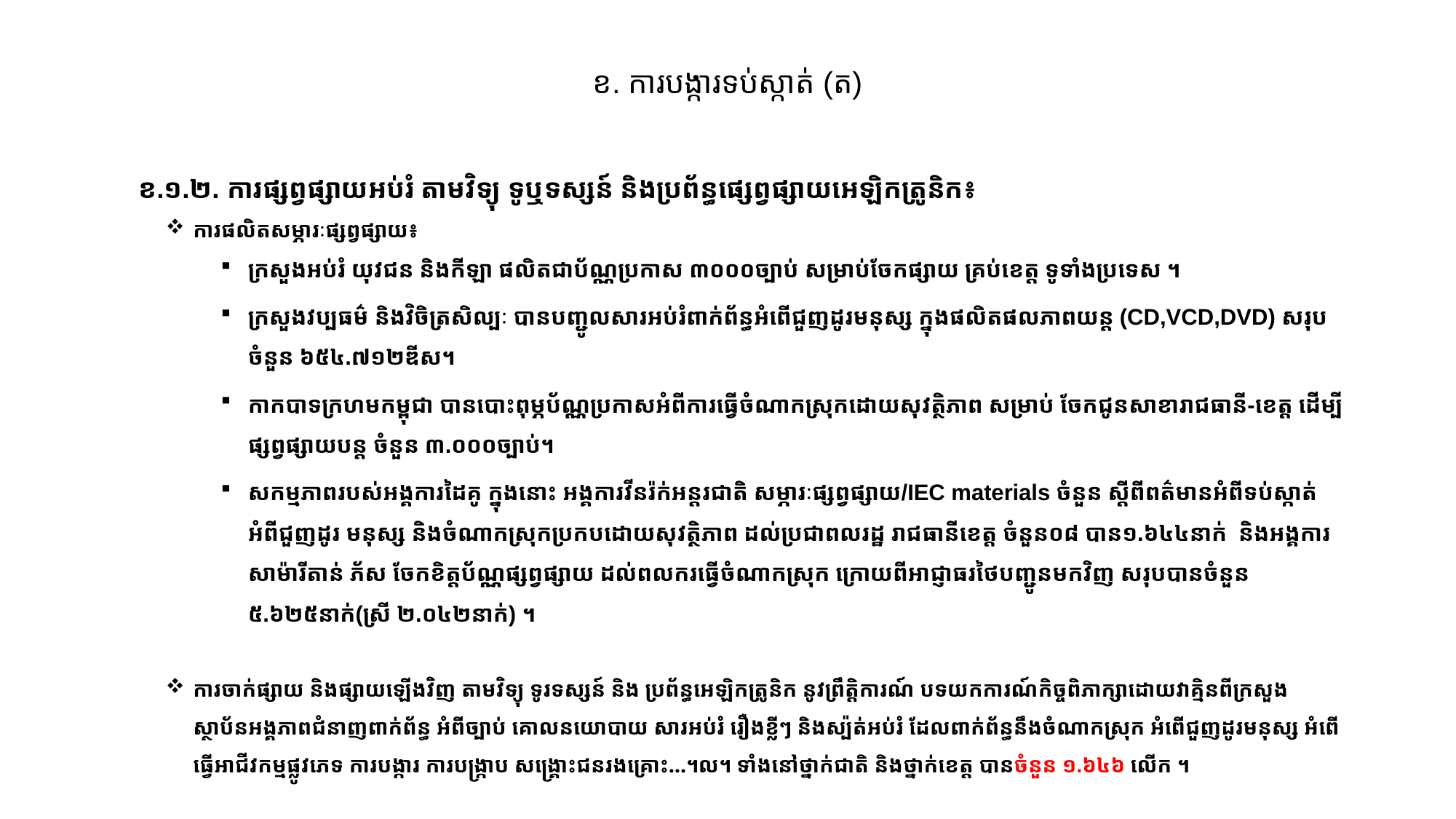

# ខ. ការបង្ការទប់ស្កាត់ (ត)
    ខ.១.‌២. ការផ្សព្វផ្សាយអប់រំ តាមវិទ្យុ ទូឬទស្សន៍ និងប្រព័ន្ធផ្សេព្វផ្សាយអេឡិកត្រូនិក៖
ការផលិតសម្ភារៈផ្សព្វផ្សាយ៖
ក្រសួងអប់រំ យុវជន និងកីឡា ផលិតជាប័ណ្ណប្រកាស ៣០០០ច្បាប់ សម្រាប់ចែកផ្សាយ គ្រប់ខេត្ត ទូទាំងប្រទេស ។
ក្រសួងវប្បធម៌ និងវិចិត្រសិល្បៈ បានបញ្ជូលសារអប់រំពាក់ព័ន្ធអំពើជួញដូរមនុស្ស ក្នុងផលិតផលភាពយន្ត (CD,VCD,DVD) សរុបចំនួន ៦៥៤.៧១២ឌីស។
កាកបាទក្រហមកម្ពុជា បានបោះពុម្ភប័ណ្ណប្រកាសអំពីការធ្វើចំណាកស្រុកដោយសុវត្ថិភាព សម្រាប់ ចែកជូនសាខារាជធានី-ខេត្ត ដើម្បីផ្សព្វផ្សាយបន្ត ចំនួន ៣.០០០ច្បាប់។
សកម្មភាពរបស់អង្គការដៃគូ ក្នុងនោះ អង្គការវីនរ៉ក់អន្តរជាតិ សម្ភារៈផ្សព្វផ្សាយ/IEC materials​​ ចំនួន ស្តីពីពត៌មានអំពីទប់ស្កាត់អំពីជួញដូរ មនុស្ស និងចំណាកស្រុកប្រកបដោយសុវត្ថិភាព ដល់ប្រជាពលរដ្ឋ រាជធានីខេត្ត ចំនួន០៨ បាន១.៦៤៤នាក់  និងអង្គការសាម៉ារីតាន់ ភ័ស ចែកខិត្តប័ណ្ណផ្សព្វផ្សាយ ដល់ពលករ​ធ្វើ​ចំណាក​​ស្រុក​​ ក្រោយពីអាជ្ញាធរថៃបញ្ជូនមកវិញ ​សរុបបានចំនួន ៥.៦២៥នាក់(ស្រី ២.០៤២នាក់)​ ។

ការចាក់ផ្សាយ និងផ្សាយឡើងវិញ តាមវិទ្យុ ទូរទស្សន៍ និង ប្រព័ន្ធអេឡិកត្រូនិក នូវព្រឹត្តិការណ៍ បទយកការណ៍កិច្ចពិភាក្សាដោយវាគ្មិនពីក្រសួង ស្ថាប័ន​អង្គភាពជំនាញពាក់ព័ន្ធ អំពីច្បាប់ គោលនយោបាយ សារអប់រំ រឿងខ្លីៗ និងស្ប៉ត់អប់រំ ដែលពាក់ព័ន្ធនឹងចំណាកស្រុក អំពើជួញដូរមនុស្ស អំពើធ្វើអាជីវកម្មផ្លូវភេទ ការបង្ការ ការបង្ក្រាប សង្គ្រោះជនរងគ្រោះ…។ល។ ទាំងនៅថ្នាក់ជាតិ និងថ្នាក់ខេត្ត បានចំនួន ១.៦៤៦ លើក ។